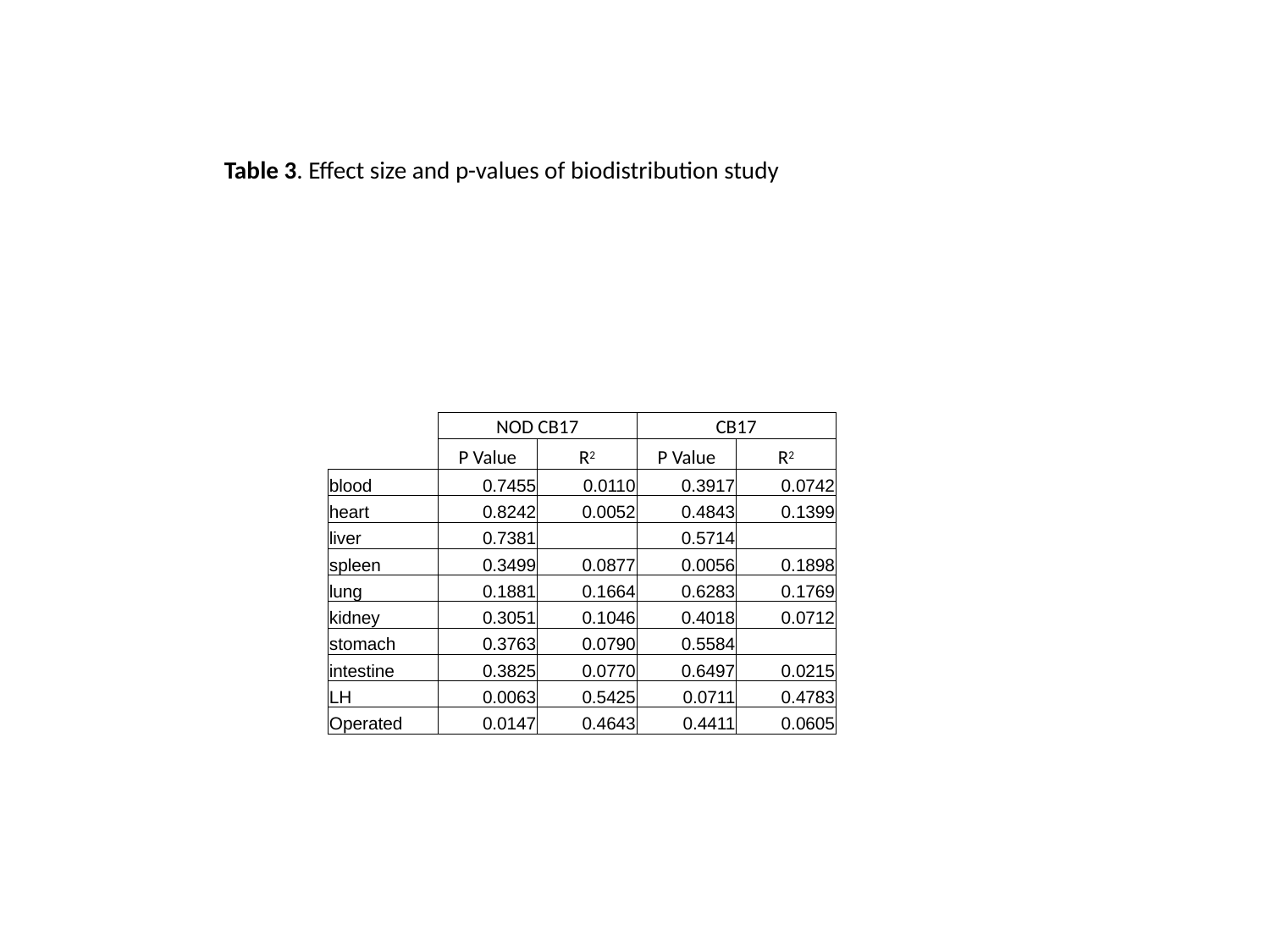

Table 3. Effect size and p-values of biodistribution study
|  | NOD CB17 |  | CB17 |  |
| --- | --- | --- | --- | --- |
|  | P Value | R2 | P Value | R2 |
| blood | 0.7455 | 0.0110 | 0.3917 | 0.0742 |
| heart | 0.8242 | 0.0052 | 0.4843 | 0.1399 |
| liver | 0.7381 |  | 0.5714 |  |
| spleen | 0.3499 | 0.0877 | 0.0056 | 0.1898 |
| lung | 0.1881 | 0.1664 | 0.6283 | 0.1769 |
| kidney | 0.3051 | 0.1046 | 0.4018 | 0.0712 |
| stomach | 0.3763 | 0.0790 | 0.5584 |  |
| intestine | 0.3825 | 0.0770 | 0.6497 | 0.0215 |
| LH | 0.0063 | 0.5425 | 0.0711 | 0.4783 |
| Operated | 0.0147 | 0.4643 | 0.4411 | 0.0605 |